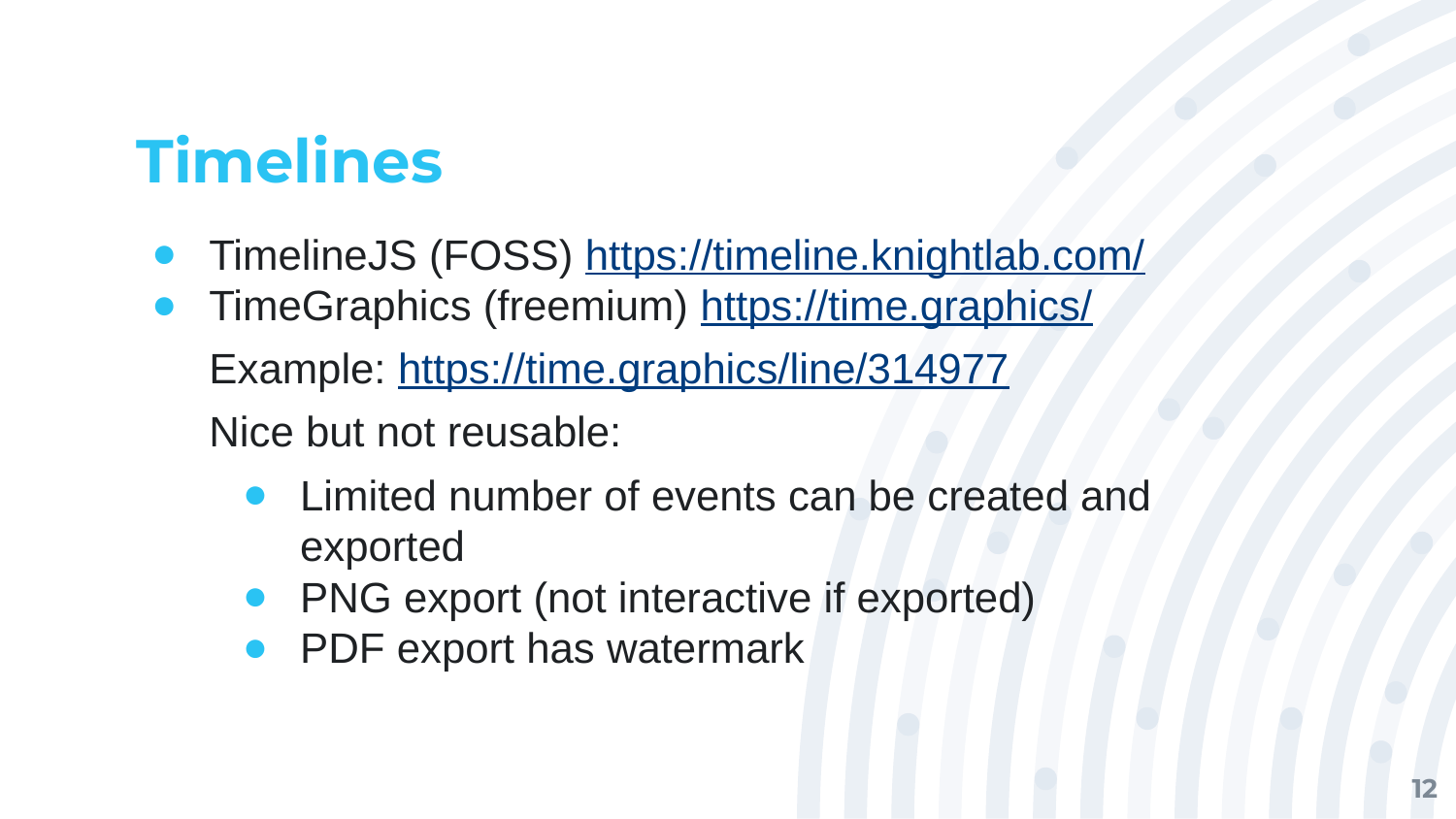

# Timelines
TimelineJS (FOSS) https://timeline.knightlab.com/
TimeGraphics (freemium) https://time.graphics/
Example: https://time.graphics/line/314977
Nice but not reusable:
Limited number of events can be created and exported
PNG export (not interactive if exported)
PDF export has watermark
12